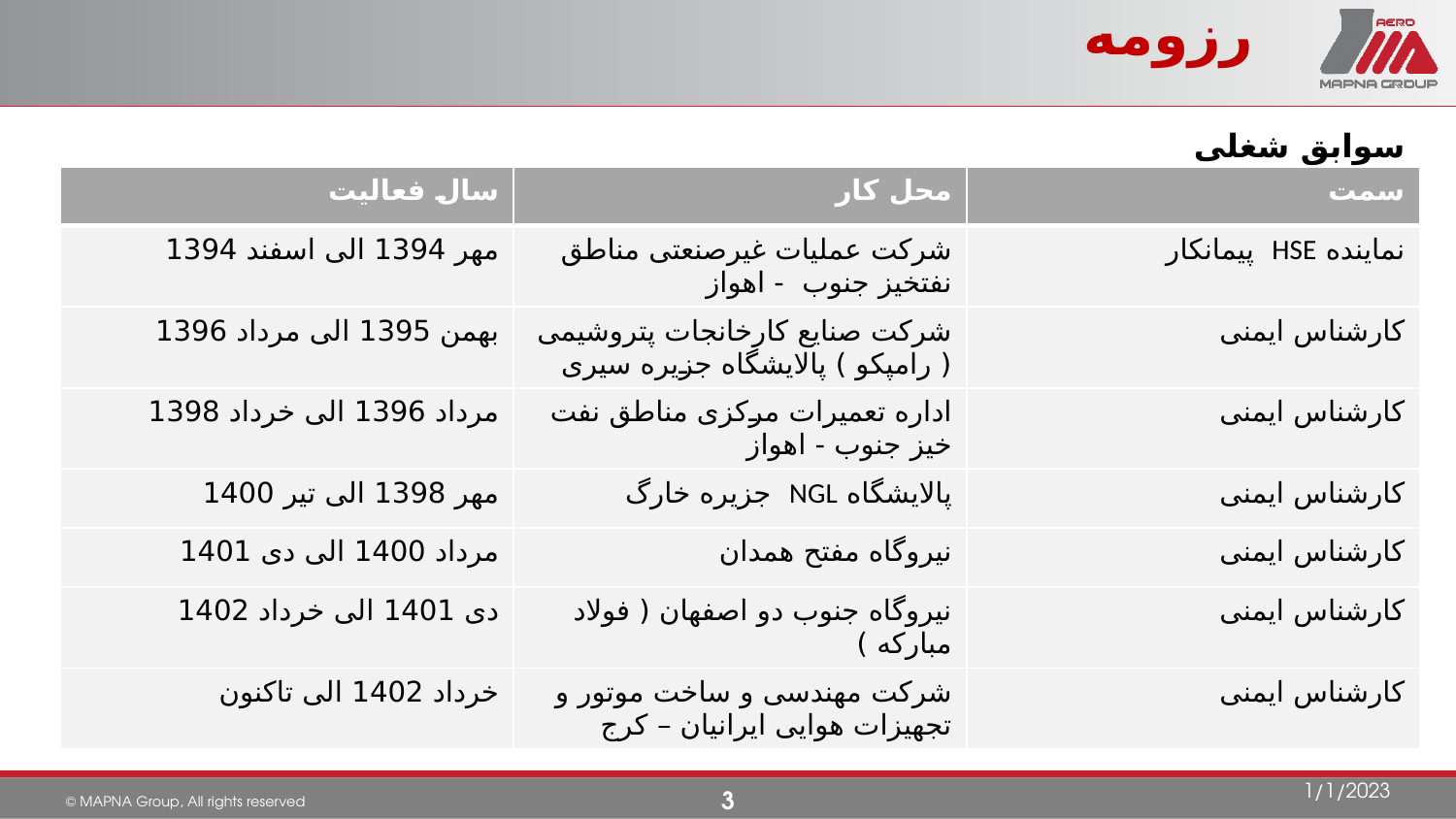

# رزومه
سوابق شغلی
| سال فعالیت | محل کار | سمت |
| --- | --- | --- |
| مهر 1394 الی اسفند 1394 | شرکت عملیات غیرصنعتی مناطق نفتخیز جنوب - اهواز | نماینده HSE پیمانکار |
| بهمن 1395 الی مرداد 1396 | شرکت صنایع کارخانجات پتروشیمی ( رامپکو ) پالایشگاه جزیره سیری | کارشناس ایمنی |
| مرداد 1396 الی خرداد 1398 | اداره تعمیرات مرکزی مناطق نفت خیز جنوب - اهواز | کارشناس ایمنی |
| مهر 1398 الی تیر 1400 | پالایشگاه NGL جزیره خارگ | کارشناس ایمنی |
| مرداد 1400 الی دی 1401 | نیروگاه مفتح همدان | کارشناس ایمنی |
| دی 1401 الی خرداد 1402 | نیروگاه جنوب دو اصفهان ( فولاد مبارکه ) | کارشناس ایمنی |
| خرداد 1402 الی تاکنون | شرکت مهندسی و ساخت موتور و تجهیزات هوایی ایرانیان – کرج | کارشناس ایمنی |
1/1/2023